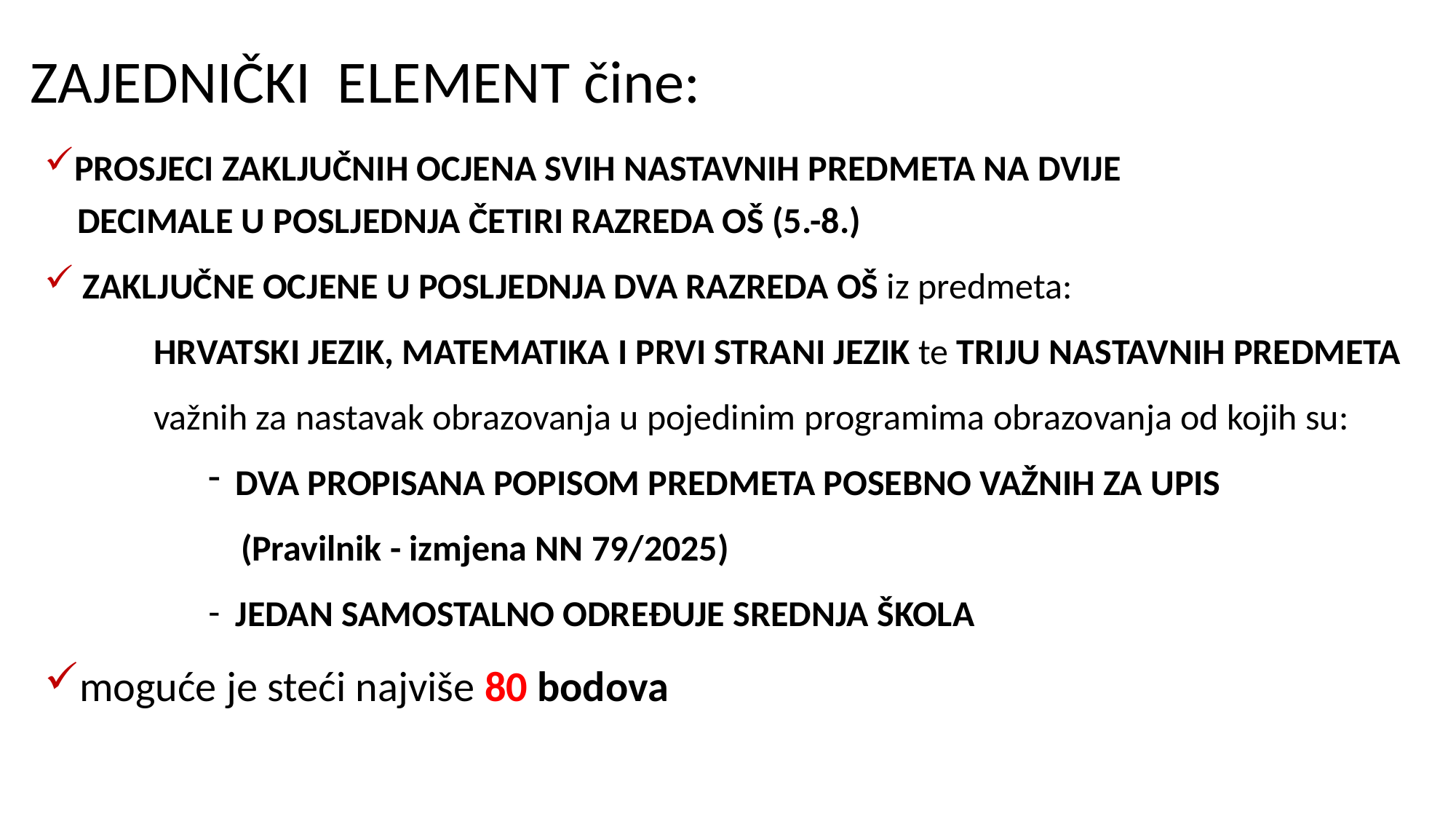

# ZAJEDNIČKI  ELEMENT čine:
PROSJECI ZAKLJUČNIH OCJENA SVIH NASTAVNIH PREDMETA NA DVIJE
    DECIMALE U POSLJEDNJA ČETIRI RAZREDA OŠ (5.-8.)
 ZAKLJUČNE OCJENE U POSLJEDNJA DVA RAZREDA OŠ iz predmeta:
HRVATSKI JEZIK, MATEMATIKA I PRVI STRANI JEZIK te TRIJU NASTAVNIH PREDMETA važnih za nastavak obrazovanja u pojedinim programima obrazovanja od kojih su:
DVA PROPISANA POPISOM PREDMETA POSEBNO VAŽNIH ZA UPIS
    (Pravilnik - izmjena NN 79/2025)
JEDAN SAMOSTALNO ODREĐUJE SREDNJA ŠKOLA
moguće je steći najviše 80 bodova